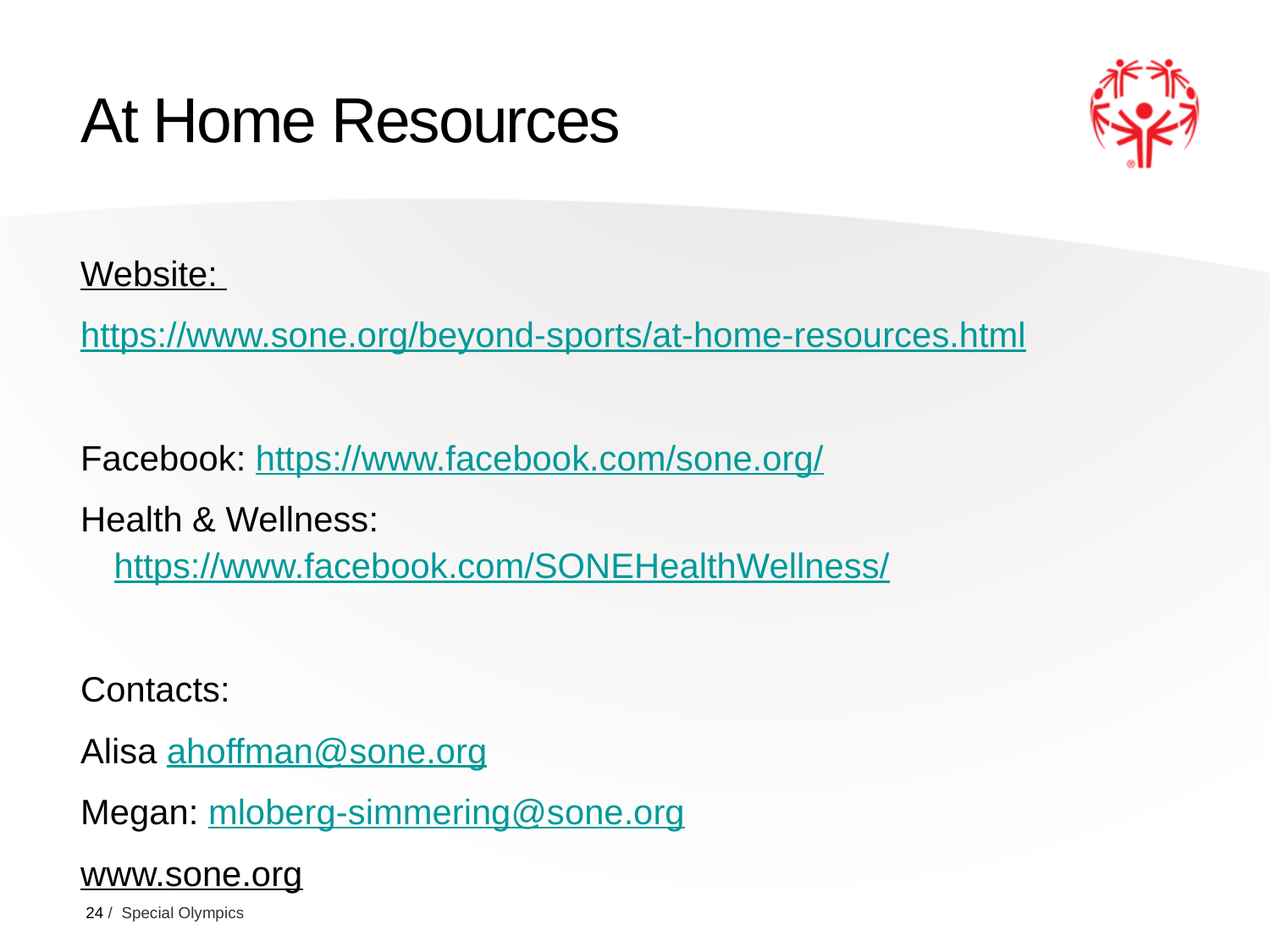

# At Home Resources
Website:
https://www.sone.org/beyond-sports/at-home-resources.html

Facebook: https://www.facebook.com/sone.org/
Health & Wellness: https://www.facebook.com/SONEHealthWellness/

Contacts:
Alisa ahoffman@sone.org
Megan: mloberg-simmering@sone.org
www.sone.org

24 /  Special Olympics